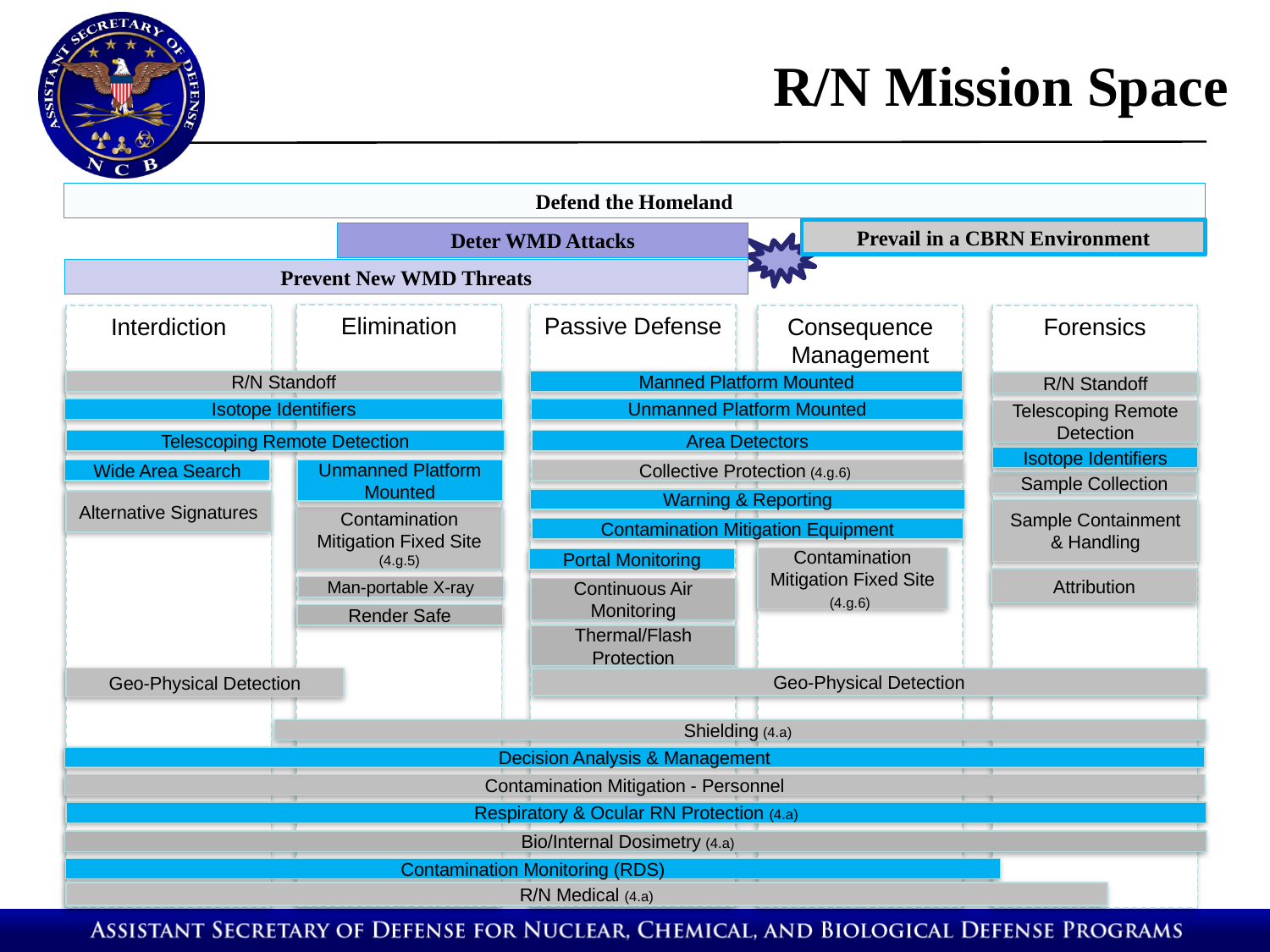

R/N Mission Space
Defend the Homeland
Prevail in a CBRN Environment
Deter WMD Attacks

Prevent New WMD Threats
Passive Defense
Elimination
Interdiction
Consequence Management
Forensics
R/N Standoff
Manned Platform Mounted
R/N Standoff
Isotope Identifiers
Unmanned Platform Mounted
Telescoping Remote Detection
Telescoping Remote Detection
Area Detectors
Isotope Identifiers
Unmanned Platform Mounted
Wide Area Search
Collective Protection (4.g.6)
Sample Collection
Warning & Reporting
Alternative Signatures
Sample Containment & Handling
Contamination Mitigation Fixed Site (4.g.5)
Contamination Mitigation Equipment
Contamination Mitigation Fixed Site (4.g.6)
Portal Monitoring
Attribution
Man-portable X-ray
Continuous Air Monitoring
Render Safe
Thermal/Flash Protection
Geo-Physical Detection
Geo-Physical Detection
Shielding (4.a)
Decision Analysis & Management
Contamination Mitigation - Personnel
Respiratory & Ocular RN Protection (4.a)
Bio/Internal Dosimetry (4.a)
Contamination Monitoring (RDS)
R/N Medical (4.a)